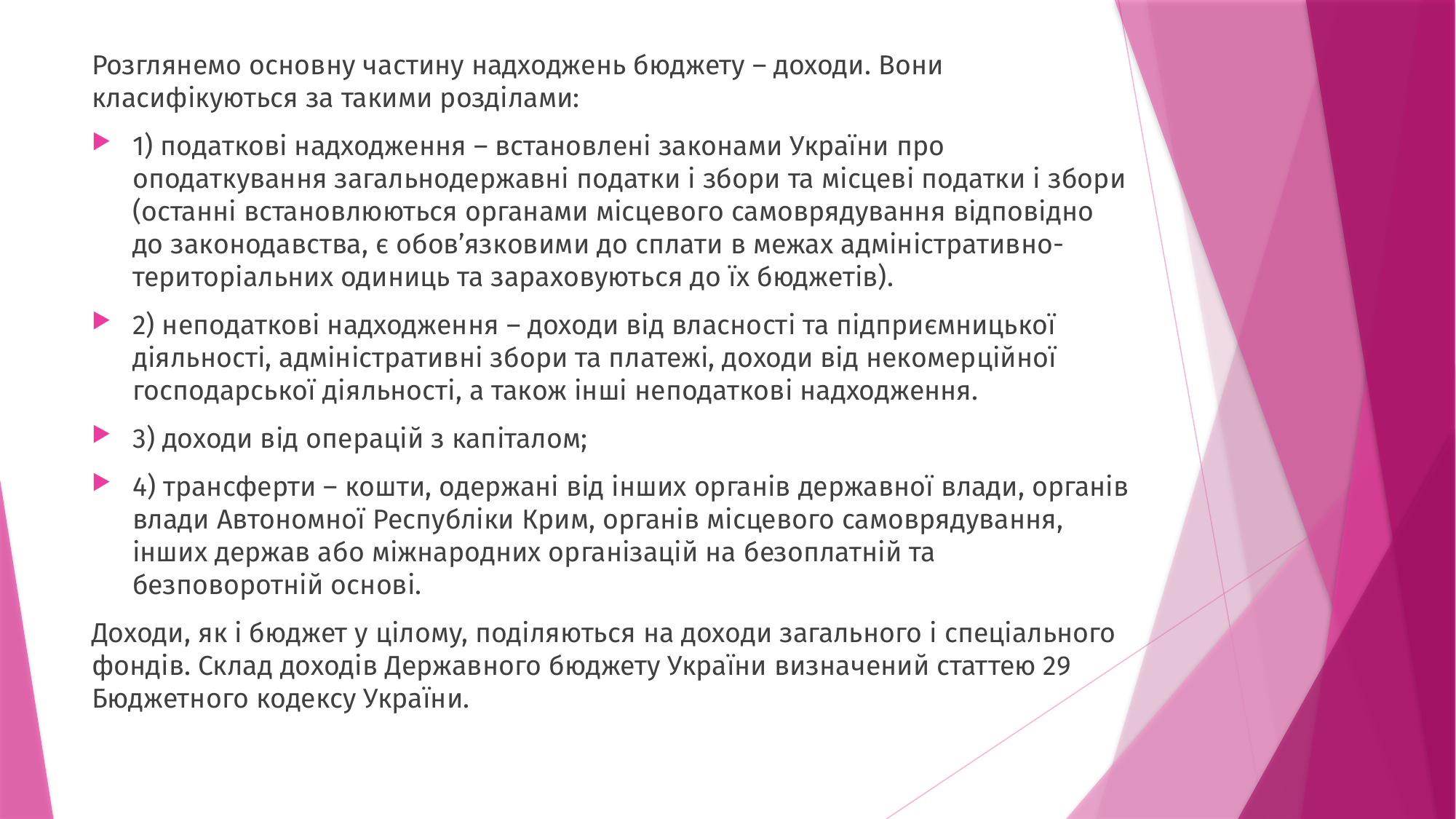

Розглянемо основну частину надходжень бюджету – доходи. Вони класифікуються за такими розділами:
1) податкові надходження – встановлені законами України про оподаткування загальнодержавні податки і збори та місцеві податки і збори (останні встановлюються органами місцевого самоврядування відповідно до законодавства, є обов’язковими до сплати в межах адміністративно-територіальних одиниць та зараховуються до їх бюджетів).
2) неподаткові надходження – доходи від власності та підприємницької діяльності, адміністративні збори та платежі, доходи від некомерційної господарської діяльності, а також інші неподаткові надходження.
3) доходи від операцій з капіталом;
4) трансферти – кошти, одержані від інших органів державної влади, органів влади Автономної Республіки Крим, органів місцевого самоврядування, інших держав або міжнародних організацій на безоплатній та безповоротній основі.
Доходи, як і бюджет у цілому, поділяються на доходи загального і спеціального фондів. Склад доходів Державного бюджету України визначений статтею 29 Бюджетного кодексу України.